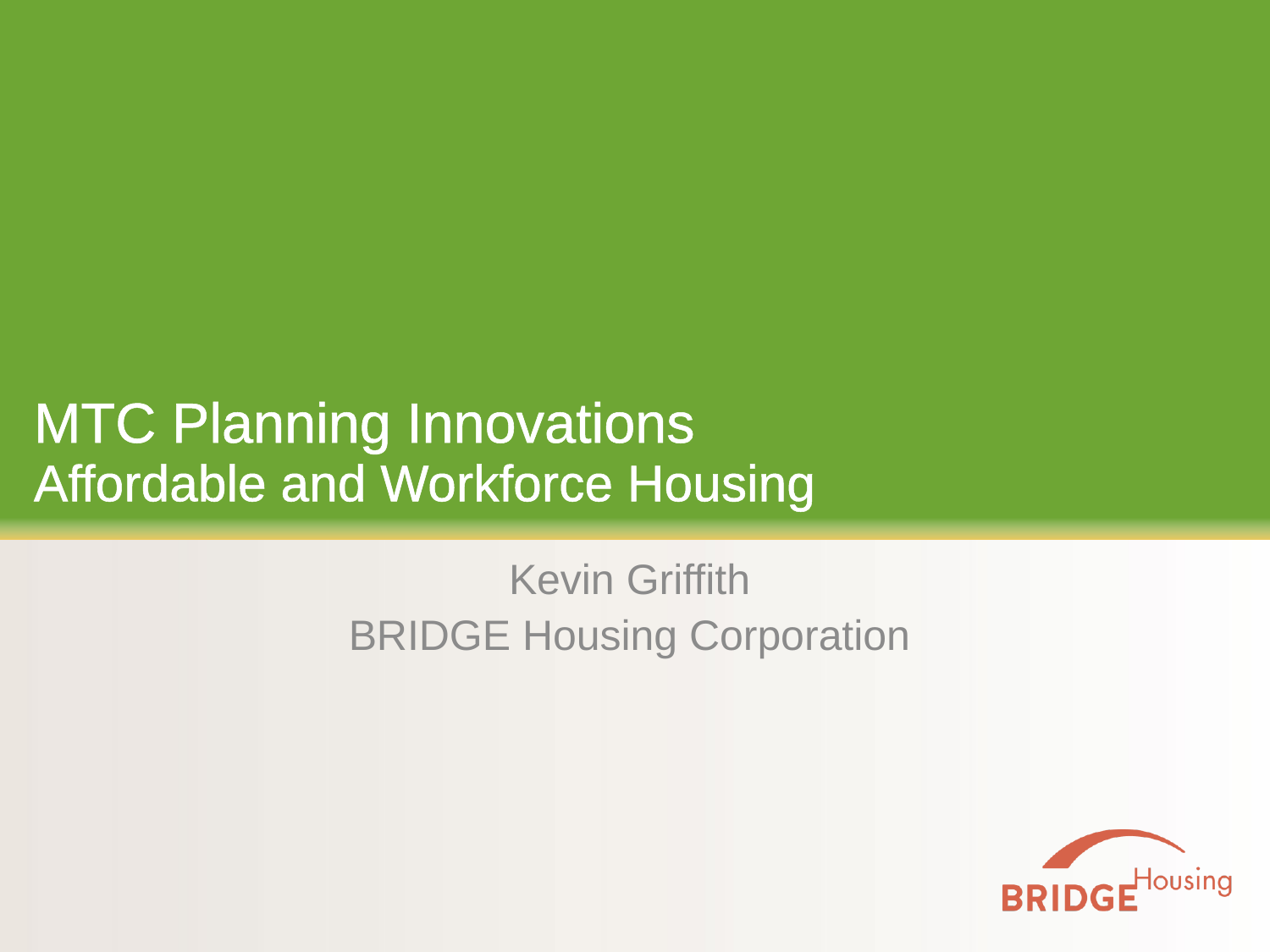

# MTC Planning Innovations Affordable and Workforce Housing
Kevin Griffith
BRIDGE Housing Corporation